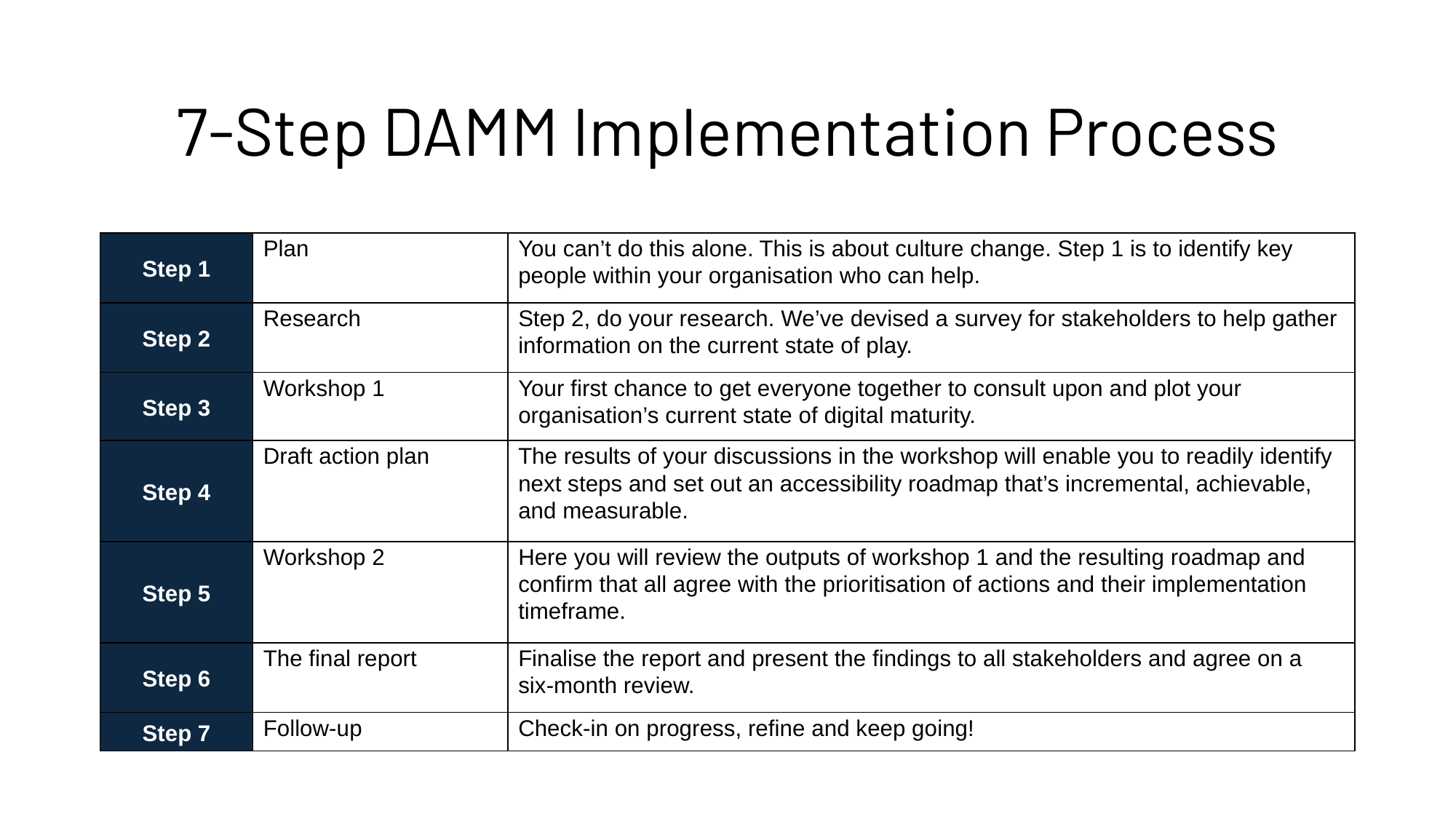

# 7-Step DAMM Implementation Process
| Step 1 | Plan | You can’t do this alone. This is about culture change. Step 1 is to identify key people within your organisation who can help. |
| --- | --- | --- |
| Step 2 | Research | Step 2, do your research. We’ve devised a survey for stakeholders to help gather information on the current state of play. |
| Step 3 | Workshop 1 | Your first chance to get everyone together to consult upon and plot your organisation’s current state of digital maturity. |
| Step 4 | Draft action plan | The results of your discussions in the workshop will enable you to readily identify next steps and set out an accessibility roadmap that’s incremental, achievable, and measurable. |
| Step 5 | Workshop 2 | Here you will review the outputs of workshop 1 and the resulting roadmap and confirm that all agree with the prioritisation of actions and their implementation timeframe. |
| Step 6 | The final report | Finalise the report and present the findings to all stakeholders and agree on a six-month review. |
| Step 7 | Follow-up | Check-in on progress, refine and keep going! |